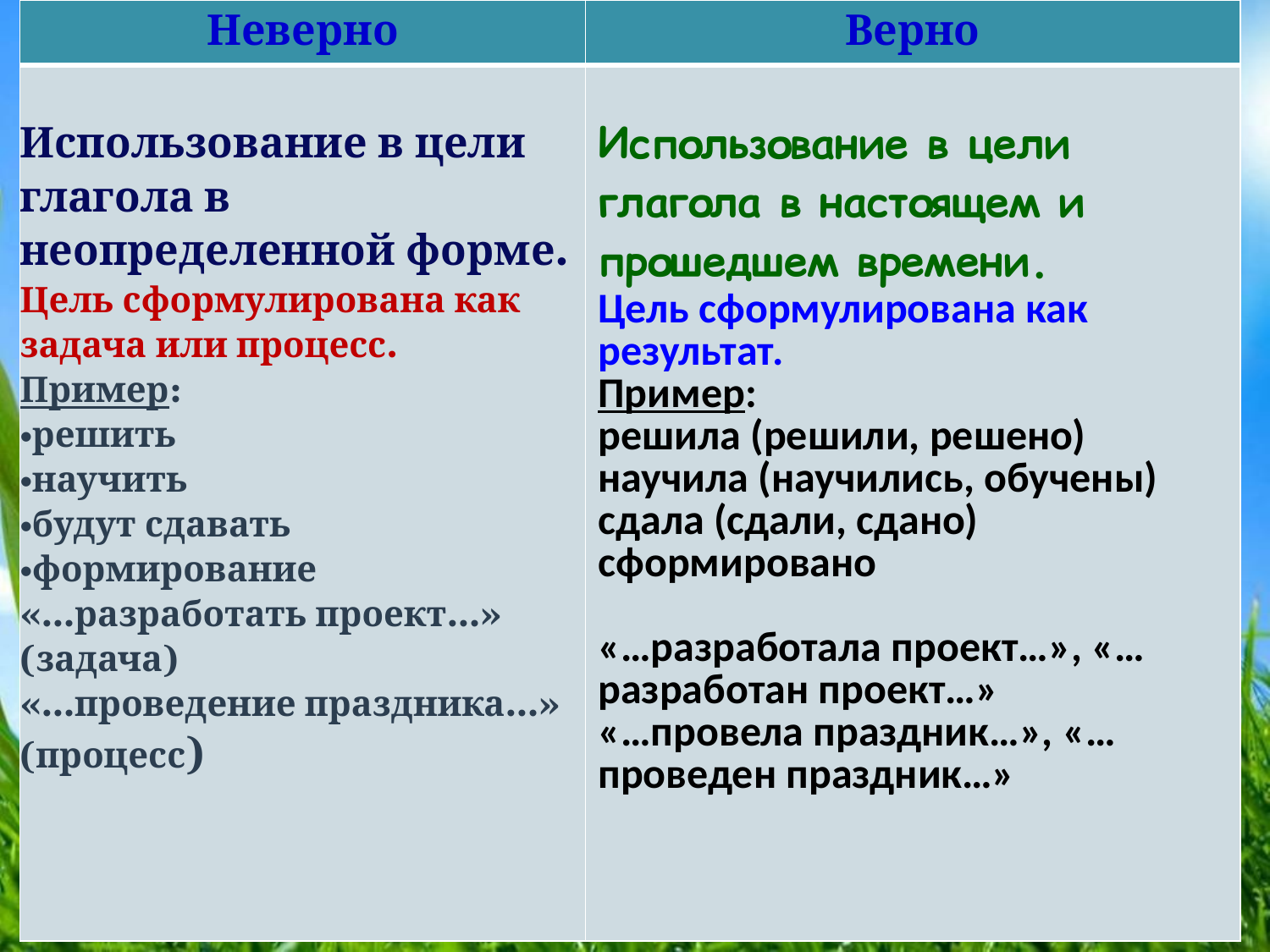

| Неверно | Верно |
| --- | --- |
| Использование в цели глагола в неопределенной форме. Цель сформулирована как задача или процесс. Пример: решить научить будут сдавать формирование «…разработать проект…» (задача) «…проведение праздника…» (процесс) | Использование в цели глагола в настоящем и прошедшем времени. Цель сформулирована как результат. Пример: решила (решили, решено) научила (научились, обучены) сдала (сдали, сдано) сформировано «…разработала проект…», «…разработан проект…» «…провела праздник…», «…проведен праздник…» |